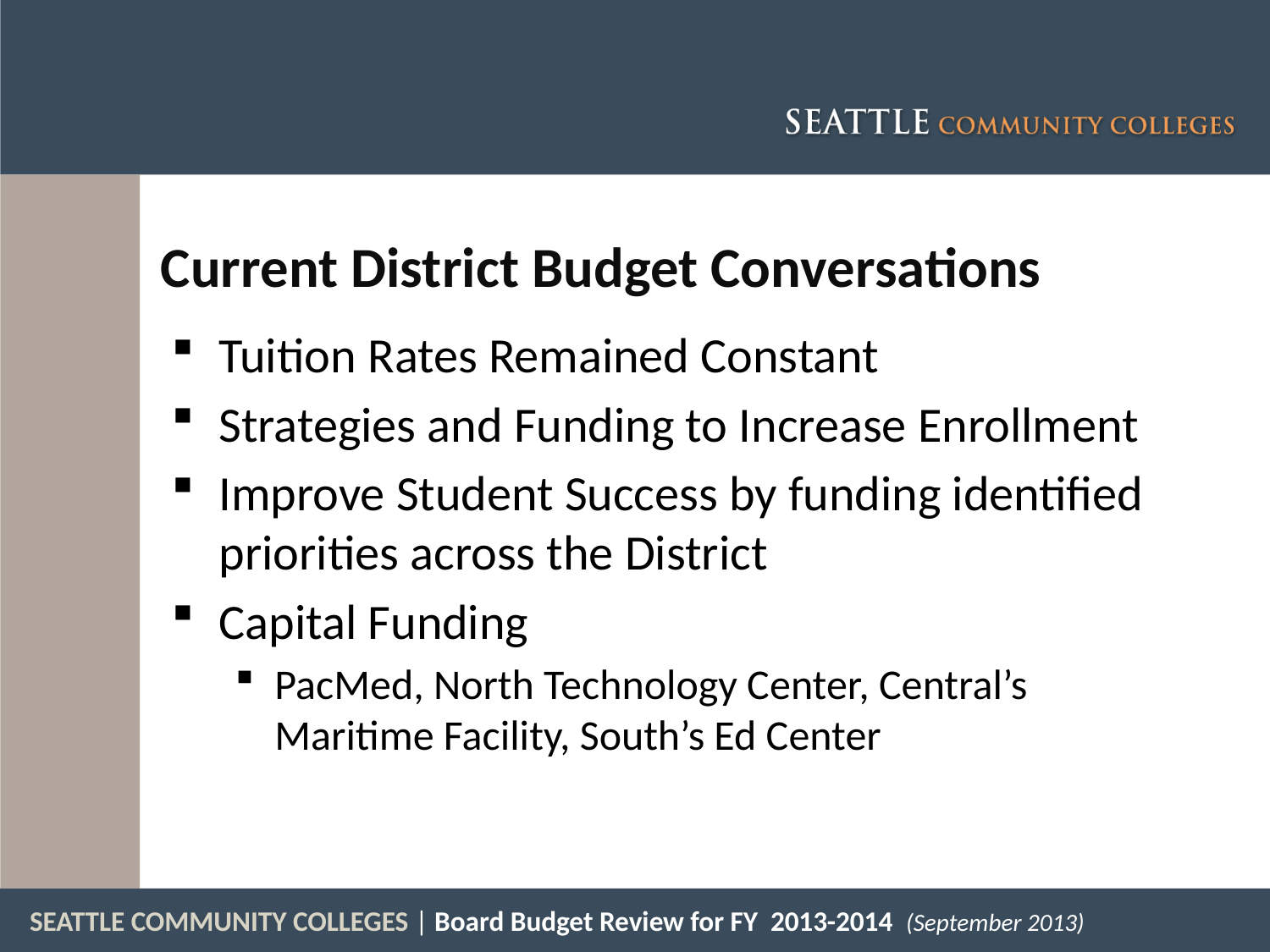

# Current District Budget Conversations
Tuition Rates Remained Constant
Strategies and Funding to Increase Enrollment
Improve Student Success by funding identified priorities across the District
Capital Funding
PacMed, North Technology Center, Central’s Maritime Facility, South’s Ed Center